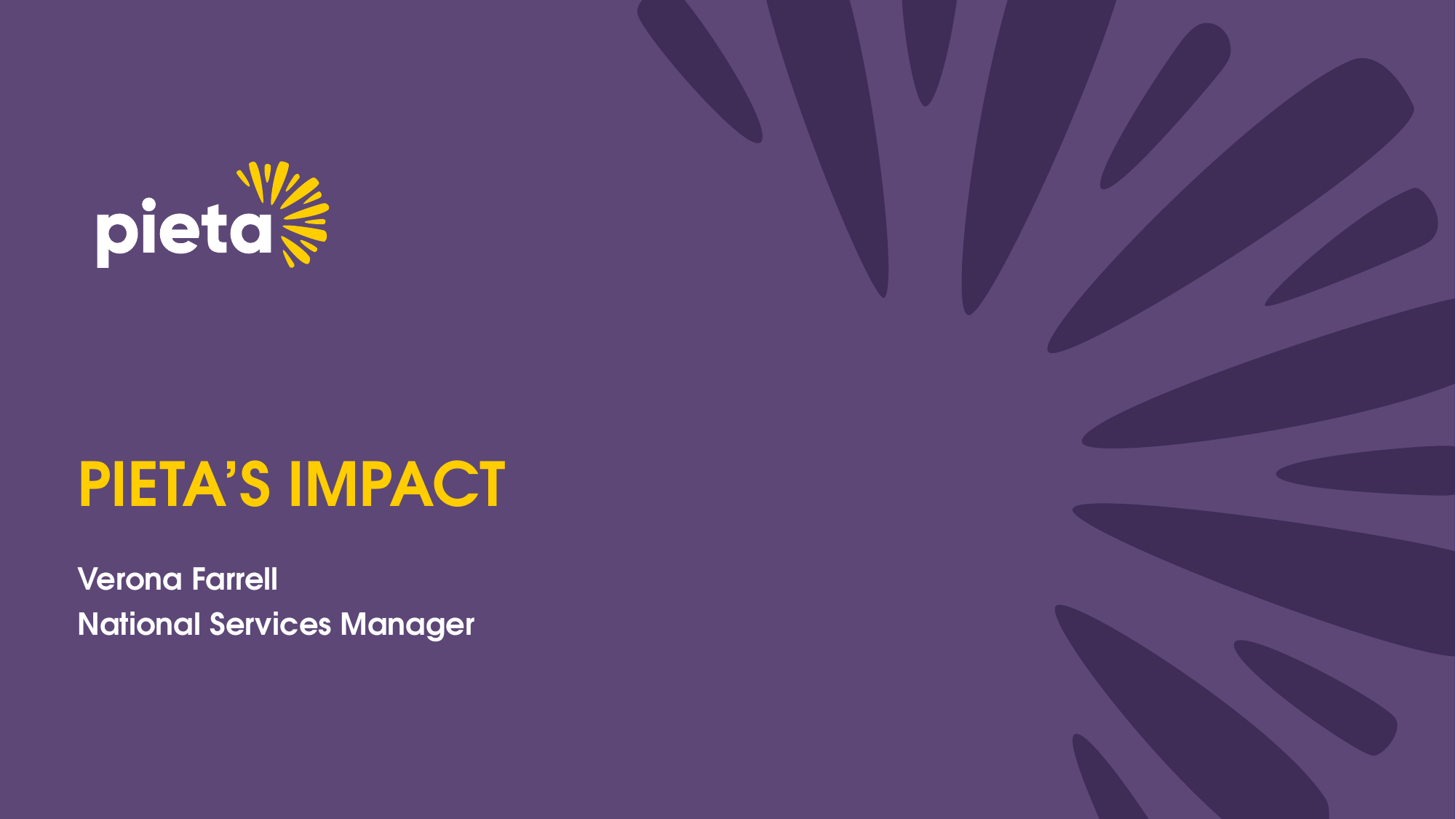

# Pieta’s impact
Verona Farrell
National Services Manager